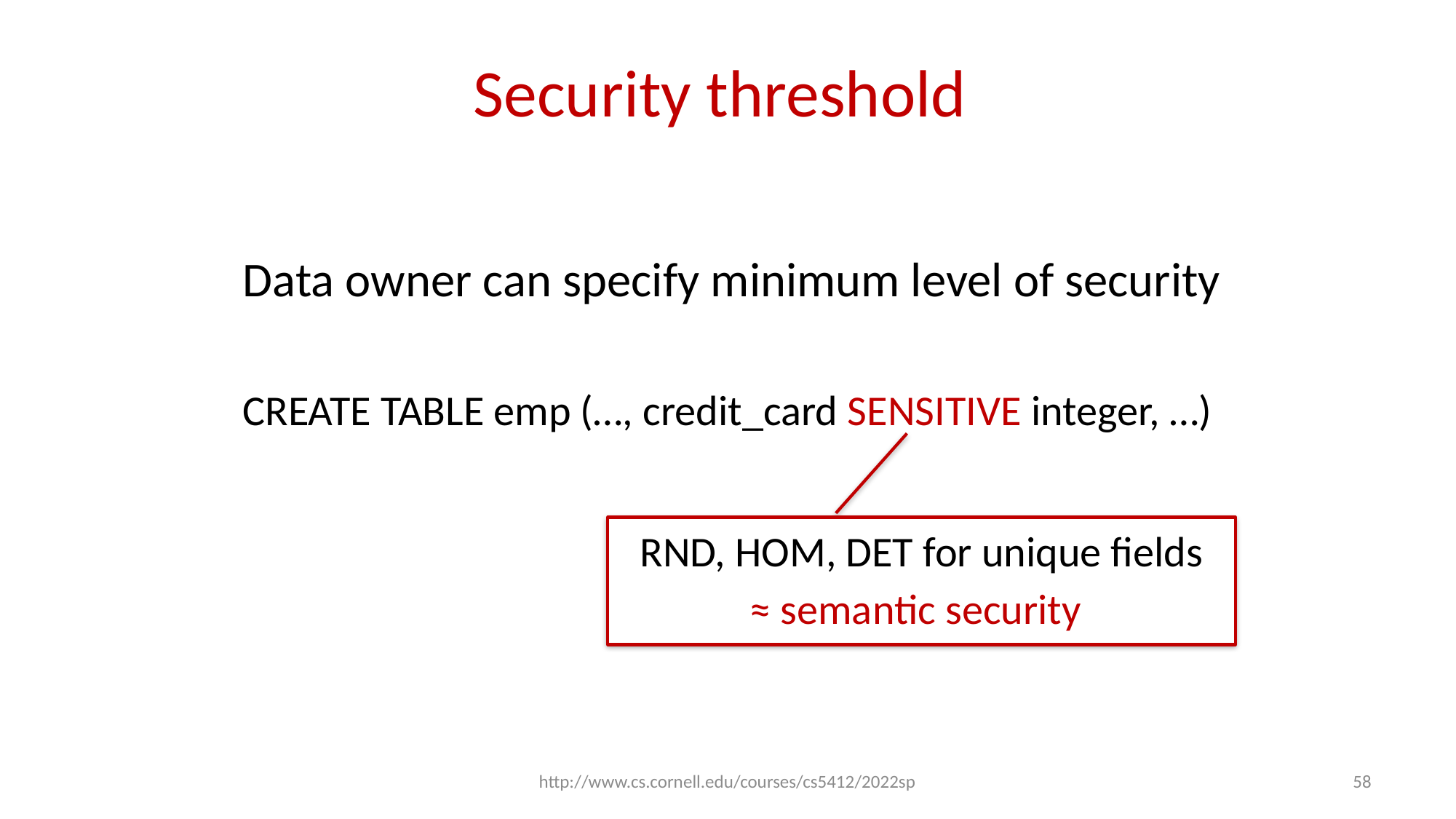

# Security threshold
Data owner can specify minimum level of security
CREATE TABLE emp (…, credit_card SENSITIVE integer, …)

RND, HOM, DET for unique fields
≈ semantic security
http://www.cs.cornell.edu/courses/cs5412/2022sp
58